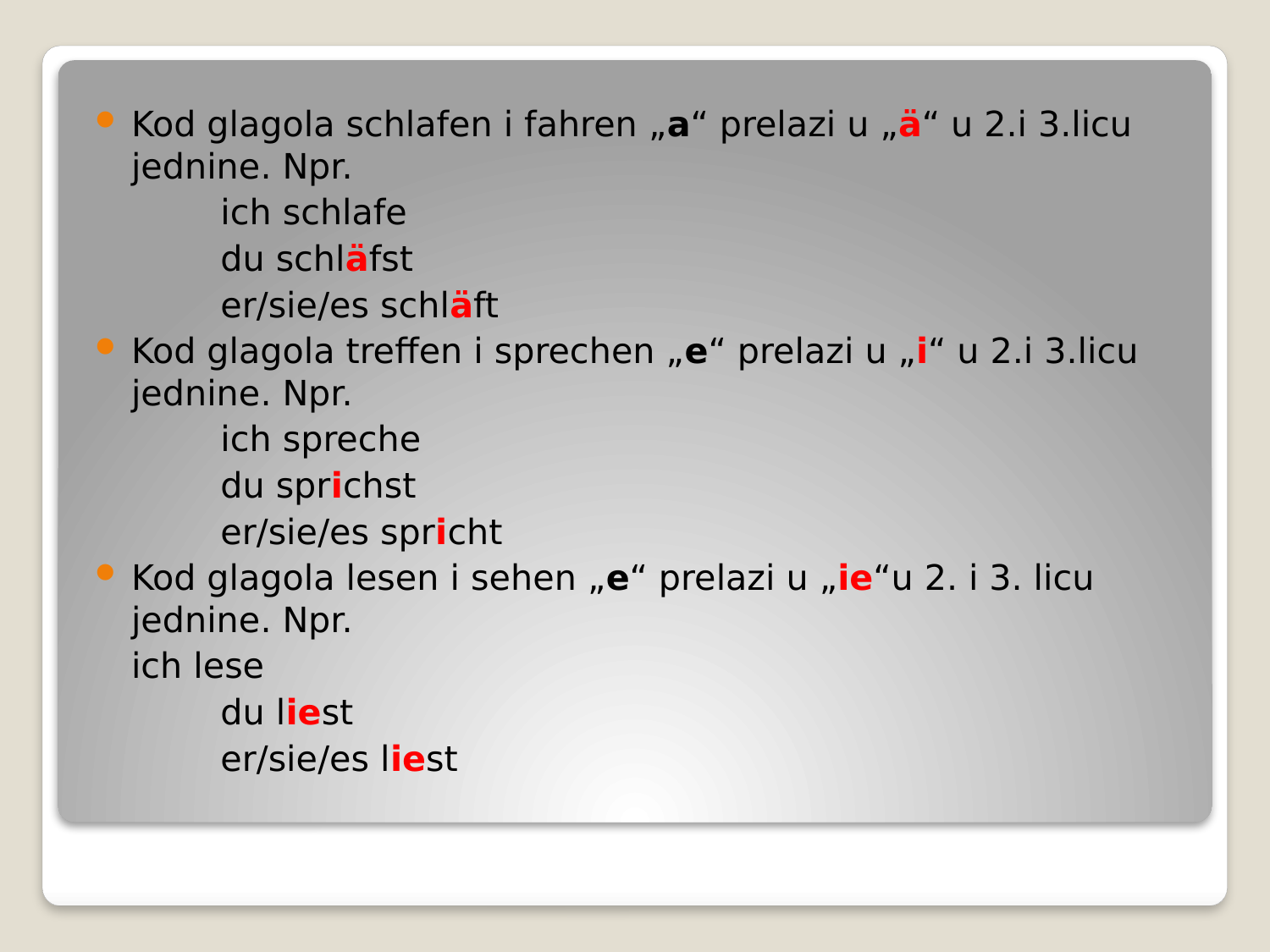

Kod glagola schlafen i fahren „a“ prelazi u „ä“ u 2.i 3.licu jednine. Npr.
		ich schlafe
		du schläfst
		er/sie/es schläft
Kod glagola treffen i sprechen „e“ prelazi u „i“ u 2.i 3.licu jednine. Npr.
		ich spreche
		du sprichst
		er/sie/es spricht
Kod glagola lesen i sehen „e“ prelazi u „ie“u 2. i 3. licu jednine. Npr.
			ich lese
		du liest
		er/sie/es liest